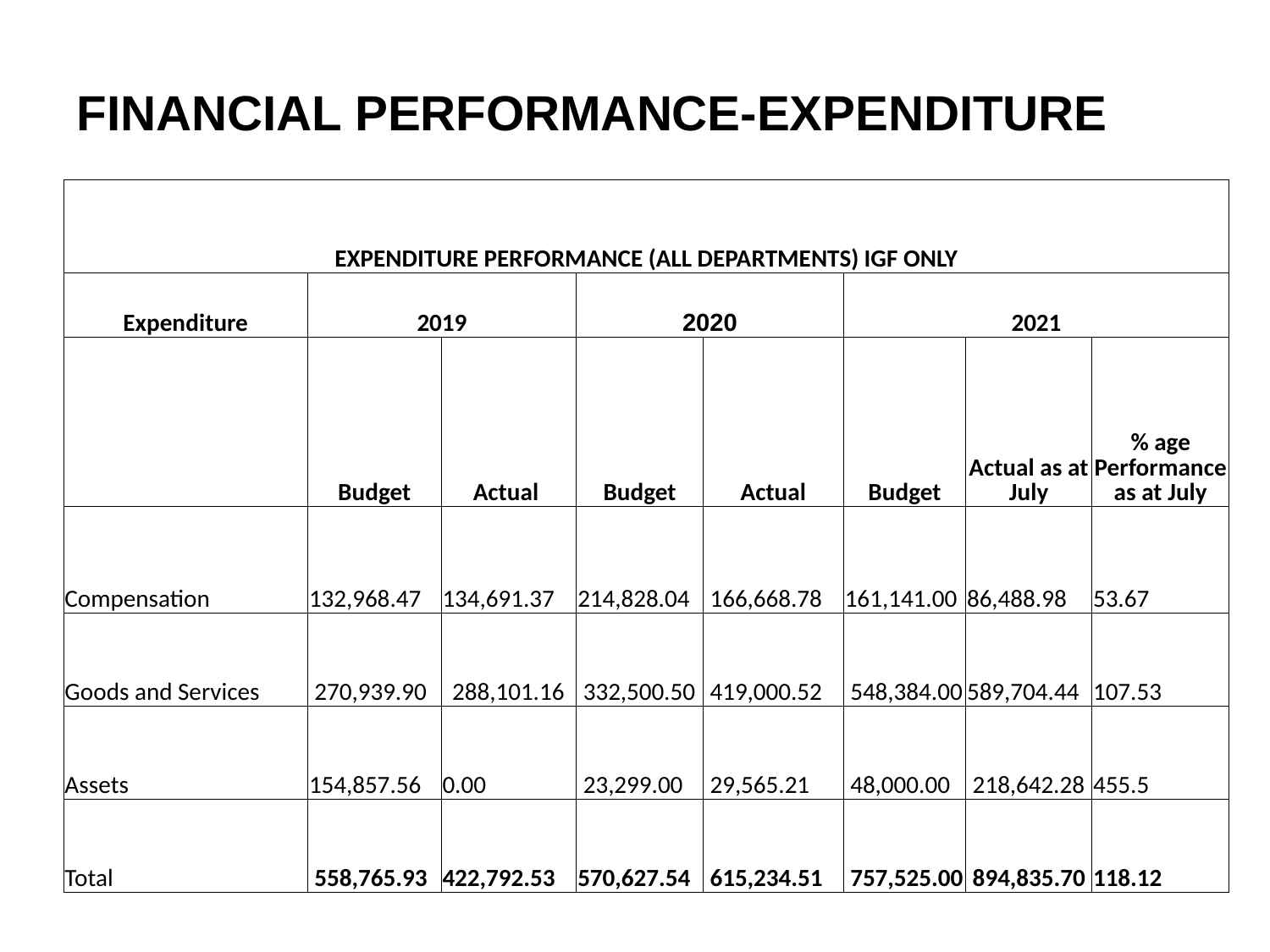

# FINANCIAL PERFORMANCE-EXPENDITURE
| EXPENDITURE PERFORMANCE (ALL DEPARTMENTS) IGF ONLY |  |  |  |  |  |  |  |
| --- | --- | --- | --- | --- | --- | --- | --- |
| Expenditure | 2019 |  | 2020 |  | 2021 |  |  |
|  | Budget | Actual | Budget | Actual | Budget | Actual as at July | % age Performance as at July |
| Compensation | 132,968.47 | 134,691.37 | 214,828.04 | 166,668.78 | 161,141.00 | 86,488.98 | 53.67 |
| Goods and Services | 270,939.90 | 288,101.16 | 332,500.50 | 419,000.52 | 548,384.00 | 589,704.44 | 107.53 |
| Assets | 154,857.56 | 0.00 | 23,299.00 | 29,565.21 | 48,000.00 | 218,642.28 | 455.5 |
| Total | 558,765.93 | 422,792.53 | 570,627.54 | 615,234.51 | 757,525.00 | 894,835.70 | 118.12 |
15